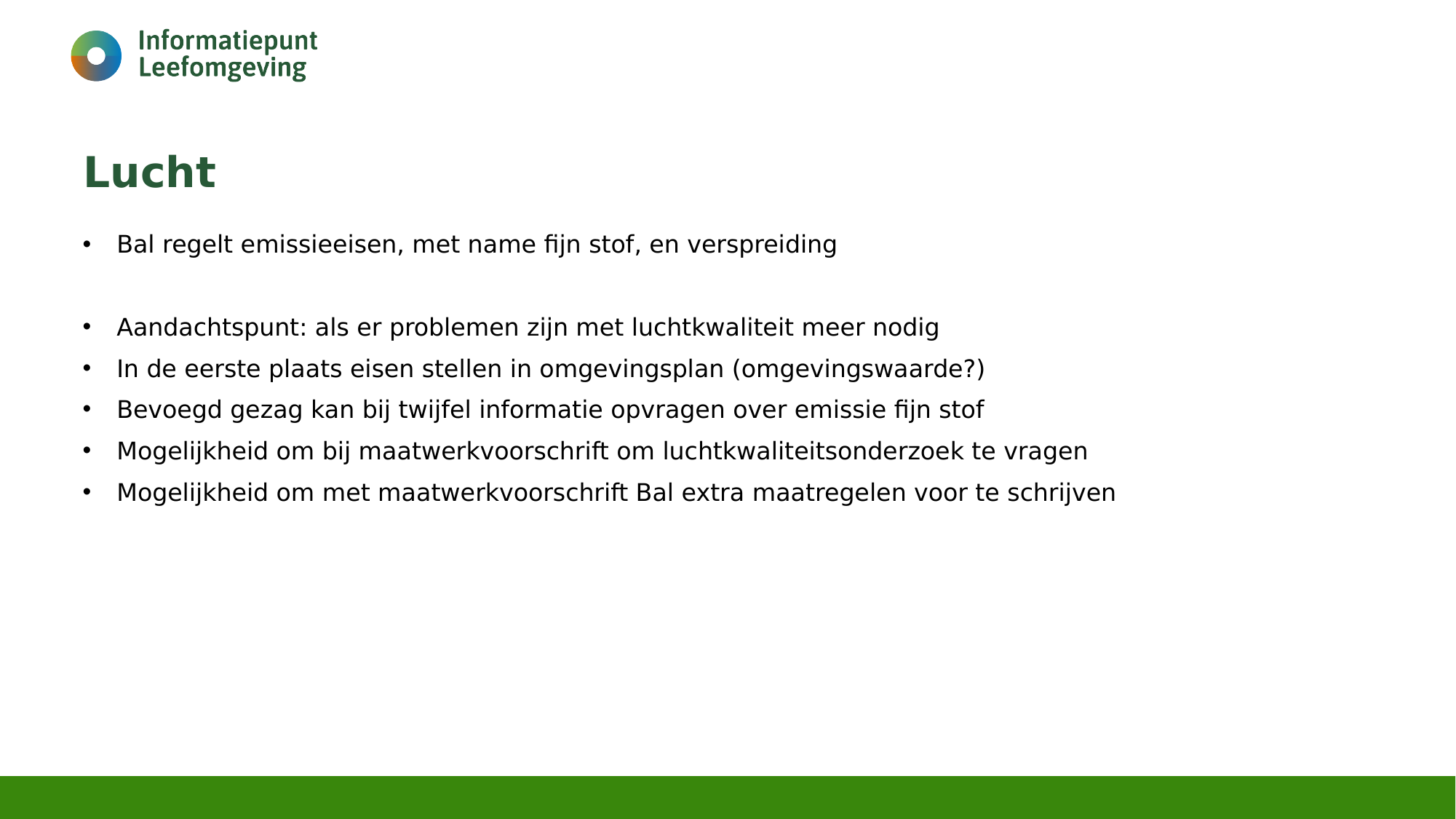

# Lucht
Bal regelt emissieeisen, met name fijn stof, en verspreiding

Aandachtspunt: als er problemen zijn met luchtkwaliteit meer nodig
In de eerste plaats eisen stellen in omgevingsplan (omgevingswaarde?)
Bevoegd gezag kan bij twijfel informatie opvragen over emissie fijn stof
Mogelijkheid om bij maatwerkvoorschrift om luchtkwaliteitsonderzoek te vragen
Mogelijkheid om met maatwerkvoorschrift Bal extra maatregelen voor te schrijven